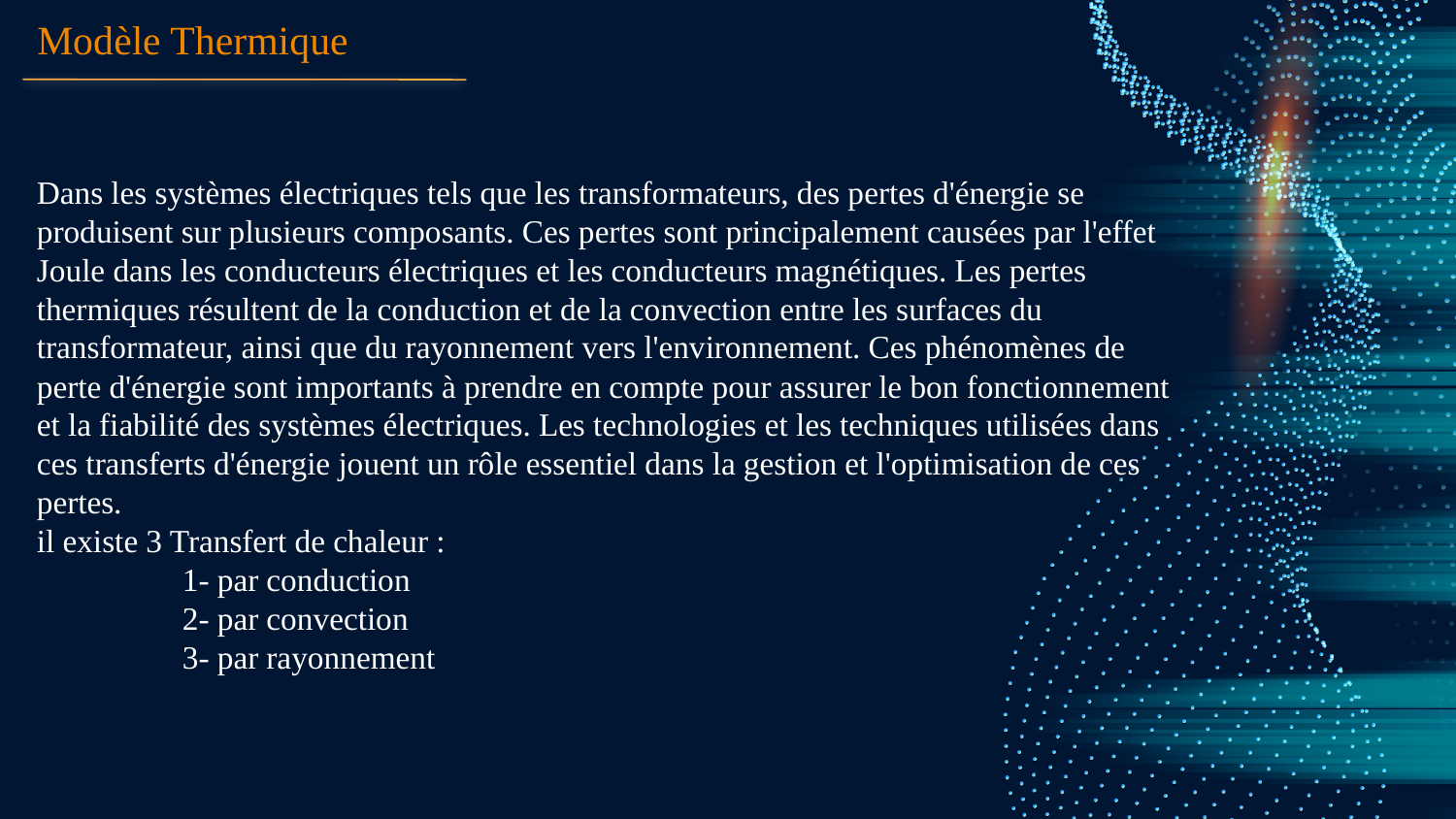

Modèle Thermique
Dans les systèmes électriques tels que les transformateurs, des pertes d'énergie se produisent sur plusieurs composants. Ces pertes sont principalement causées par l'effet Joule dans les conducteurs électriques et les conducteurs magnétiques. Les pertes thermiques résultent de la conduction et de la convection entre les surfaces du transformateur, ainsi que du rayonnement vers l'environnement. Ces phénomènes de perte d'énergie sont importants à prendre en compte pour assurer le bon fonctionnement et la fiabilité des systèmes électriques. Les technologies et les techniques utilisées dans ces transferts d'énergie jouent un rôle essentiel dans la gestion et l'optimisation de ces pertes.
il existe 3 Transfert de chaleur :
	1- par conduction
	2- par convection
	3- par rayonnement